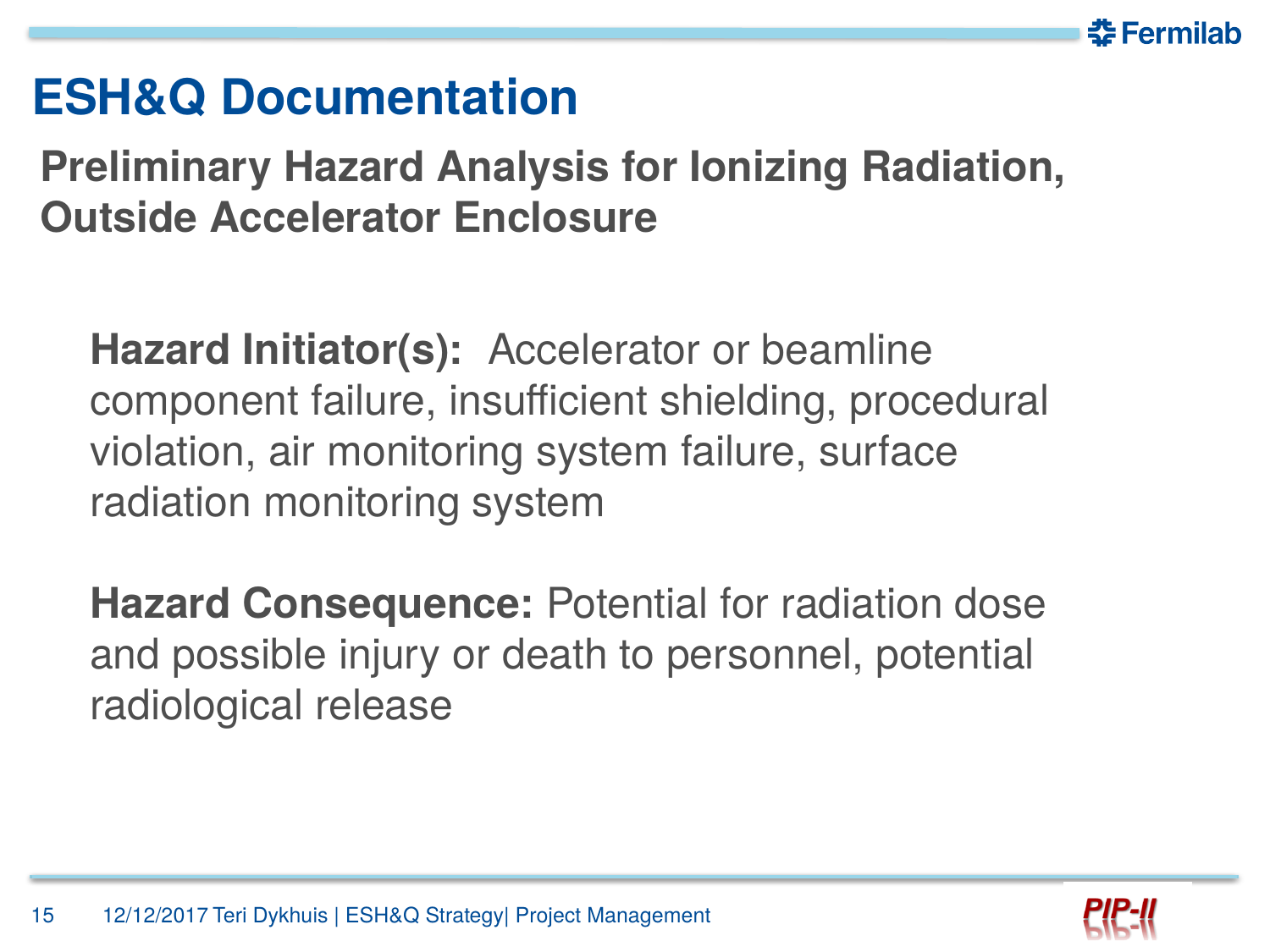

# ESH&Q Documentation
Preliminary Hazard Analysis for Ionizing Radiation, Outside Accelerator Enclosure

Hazard Initiator(s):  Accelerator or beamline component failure, insufficient shielding, procedural violation, air monitoring system failure, surface radiation monitoring system

Hazard Consequence: Potential for radiation dose and possible injury or death to personnel, potential radiological release

15
12/12/2017
Teri Dykhuis | ESH&Q Strategy| Project Management